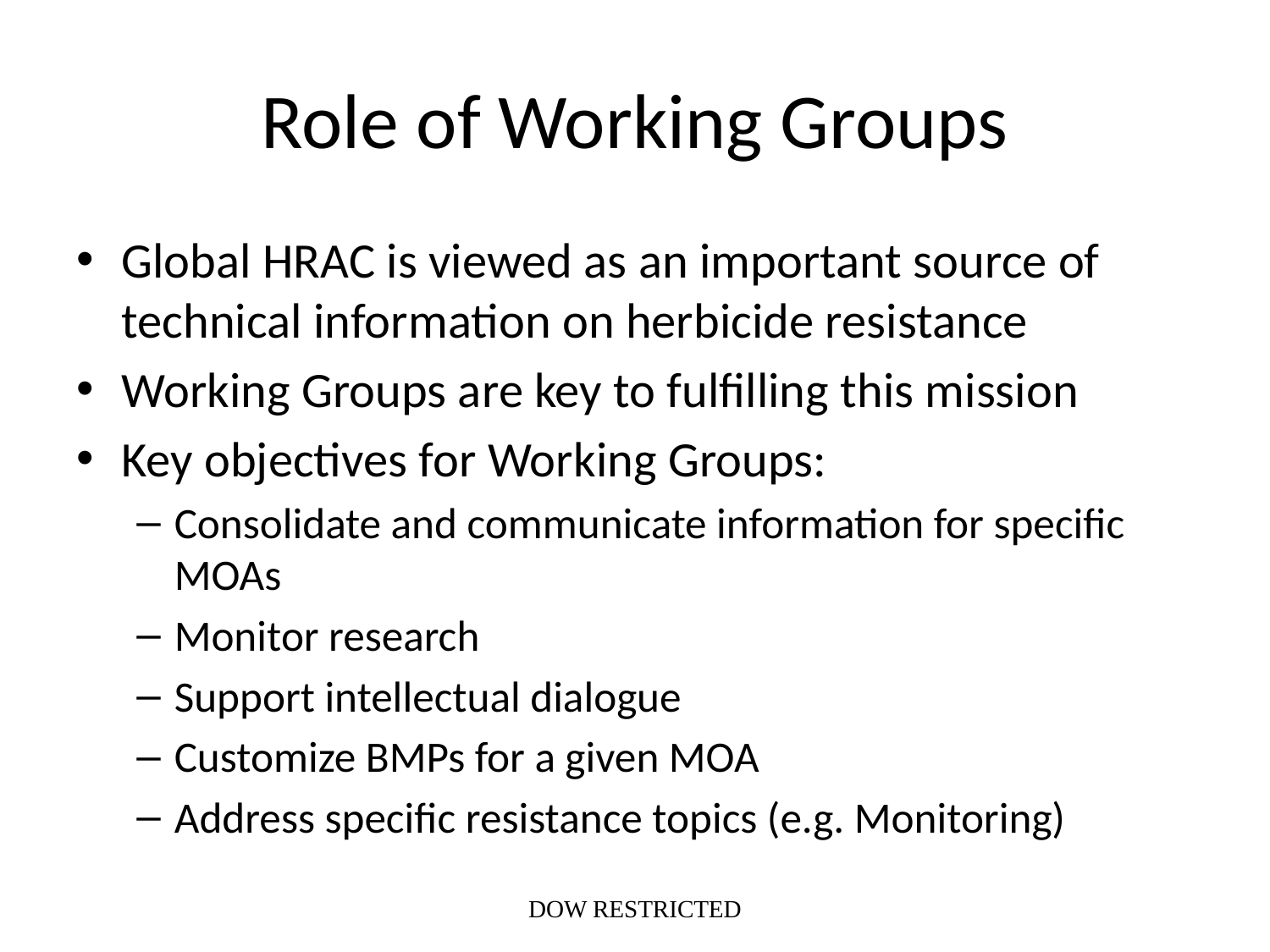

# Role of Working Groups
Global HRAC is viewed as an important source of technical information on herbicide resistance
Working Groups are key to fulfilling this mission
Key objectives for Working Groups:
Consolidate and communicate information for specific MOAs
Monitor research
Support intellectual dialogue
Customize BMPs for a given MOA
Address specific resistance topics (e.g. Monitoring)
DOW RESTRICTED